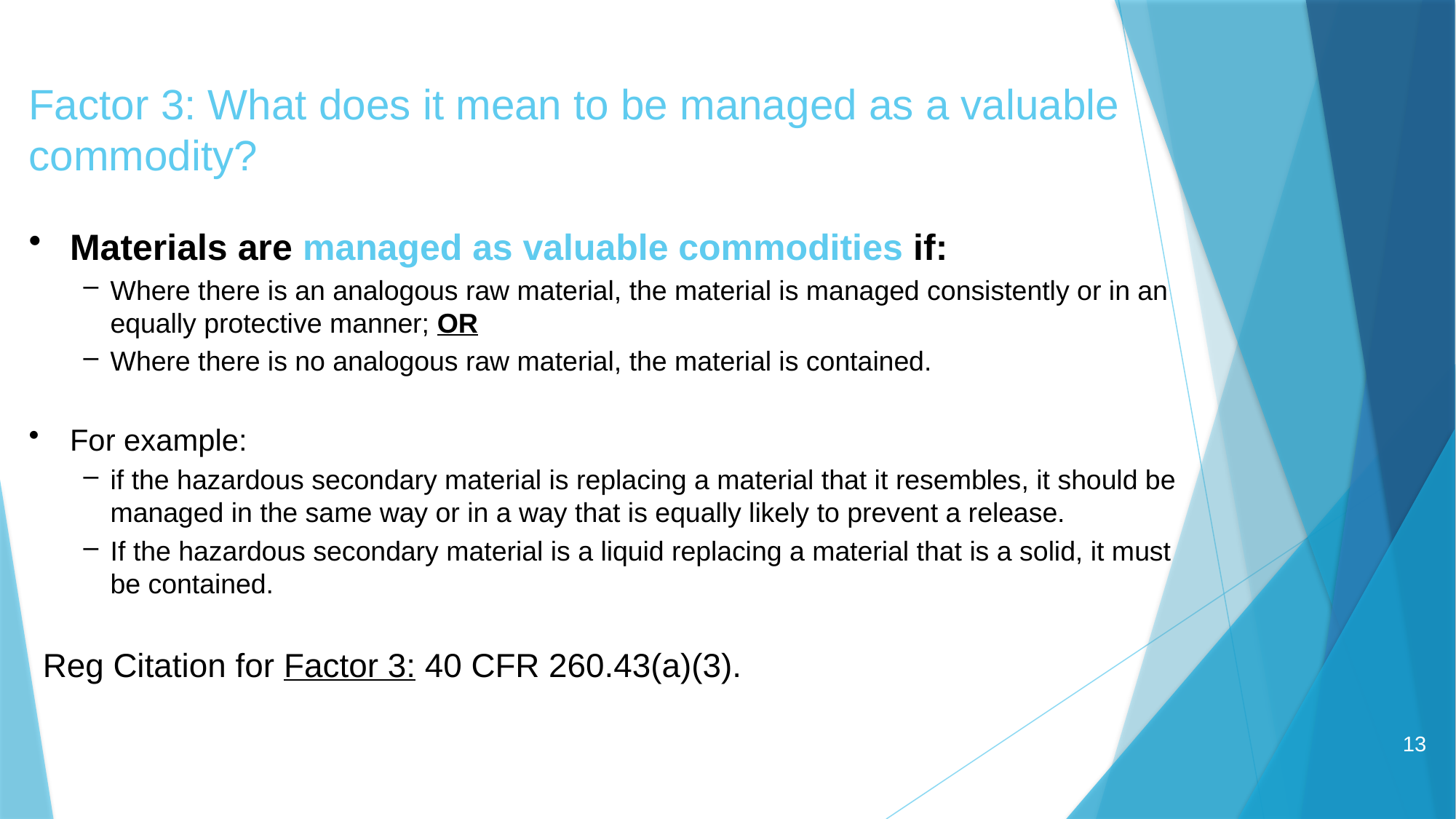

Factor 3: What does it mean to be managed as a valuable commodity?

Materials are managed as valuable commodities if:
Where there is an analogous raw material, the material is managed consistently or in an equally protective manner; OR
Where there is no analogous raw material, the material is contained.

For example:
if the hazardous secondary material is replacing a material that it resembles, it should be managed in the same way or in a way that is equally likely to prevent a release.
If the hazardous secondary material is a liquid replacing a material that is a solid, it must be contained.

Reg Citation for Factor 3: 40 CFR 260.43(a)(3).

13